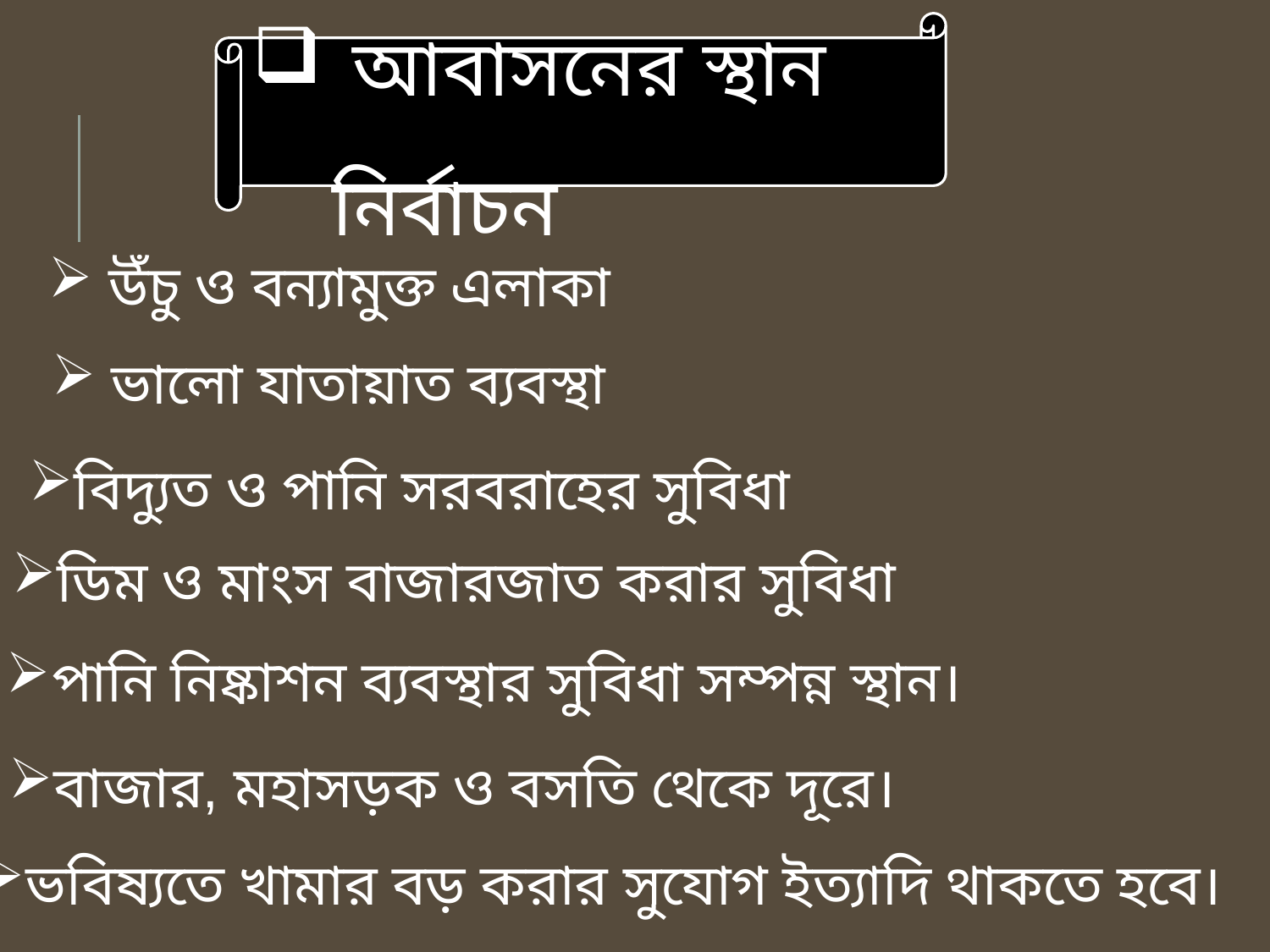

আবাসনের স্থান নির্বাচন
 উঁচু ও বন্যামুক্ত এলাকা
 ভালো যাতায়াত ব্যবস্থা
বিদ্যুত ও পানি সরবরাহের সুবিধা
ডিম ও মাংস বাজারজাত করার সুবিধা
পানি নিষ্কাশন ব্যবস্থার সুবিধা সম্পন্ন স্থান।
বাজার, মহাসড়ক ও বসতি থেকে দূরে।
ভবিষ্যতে খামার বড় করার সুযোগ ইত্যাদি থাকতে হবে।